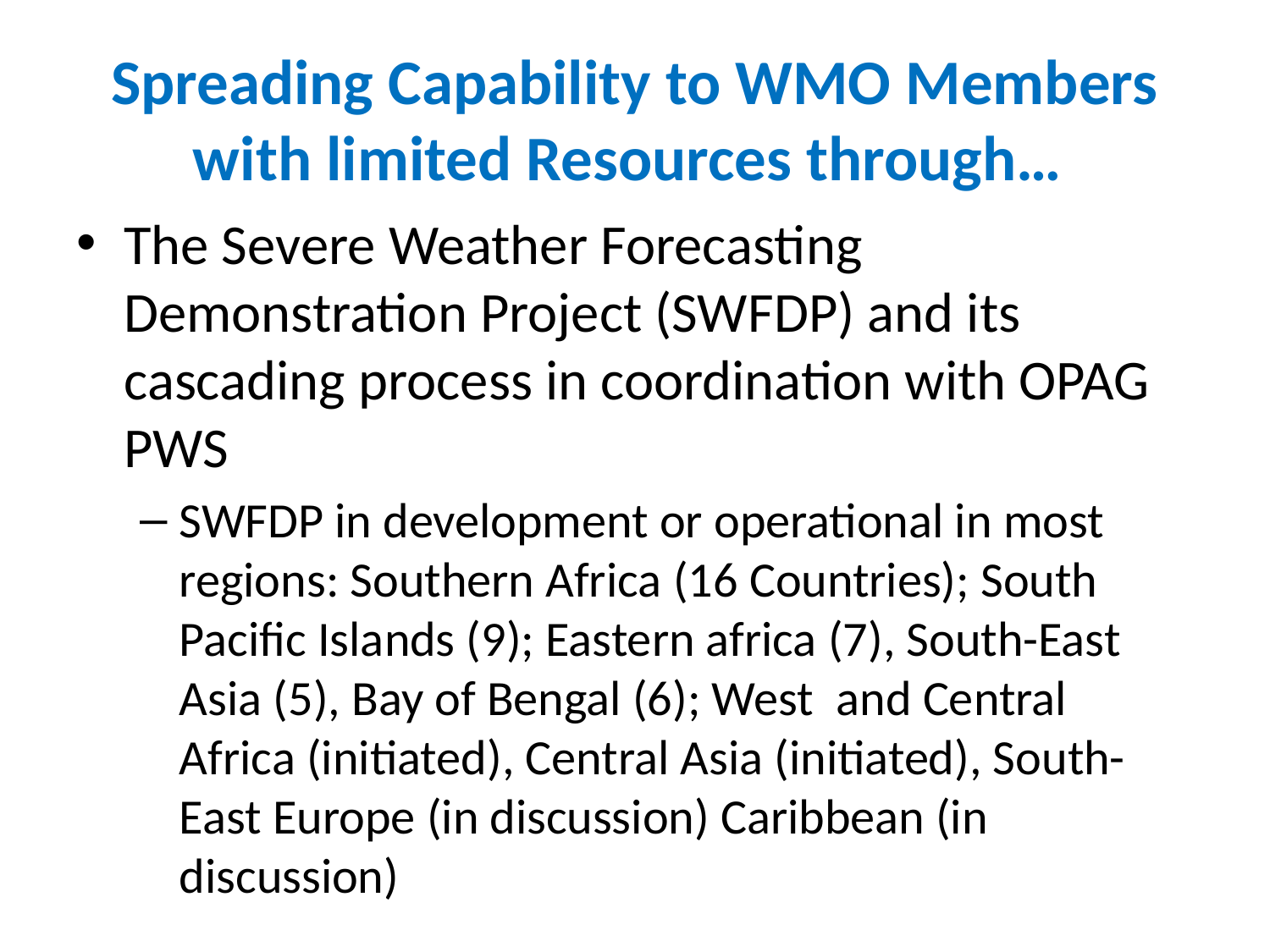

# Spreading Capability to WMO Members with limited Resources through…
The Severe Weather Forecasting Demonstration Project (SWFDP) and its cascading process in coordination with OPAG PWS
SWFDP in development or operational in most regions: Southern Africa (16 Countries); South Pacific Islands (9); Eastern africa (7), South-East Asia (5), Bay of Bengal (6); West  and Central Africa (initiated), Central Asia (initiated), South-East Europe (in discussion) Caribbean (in discussion)